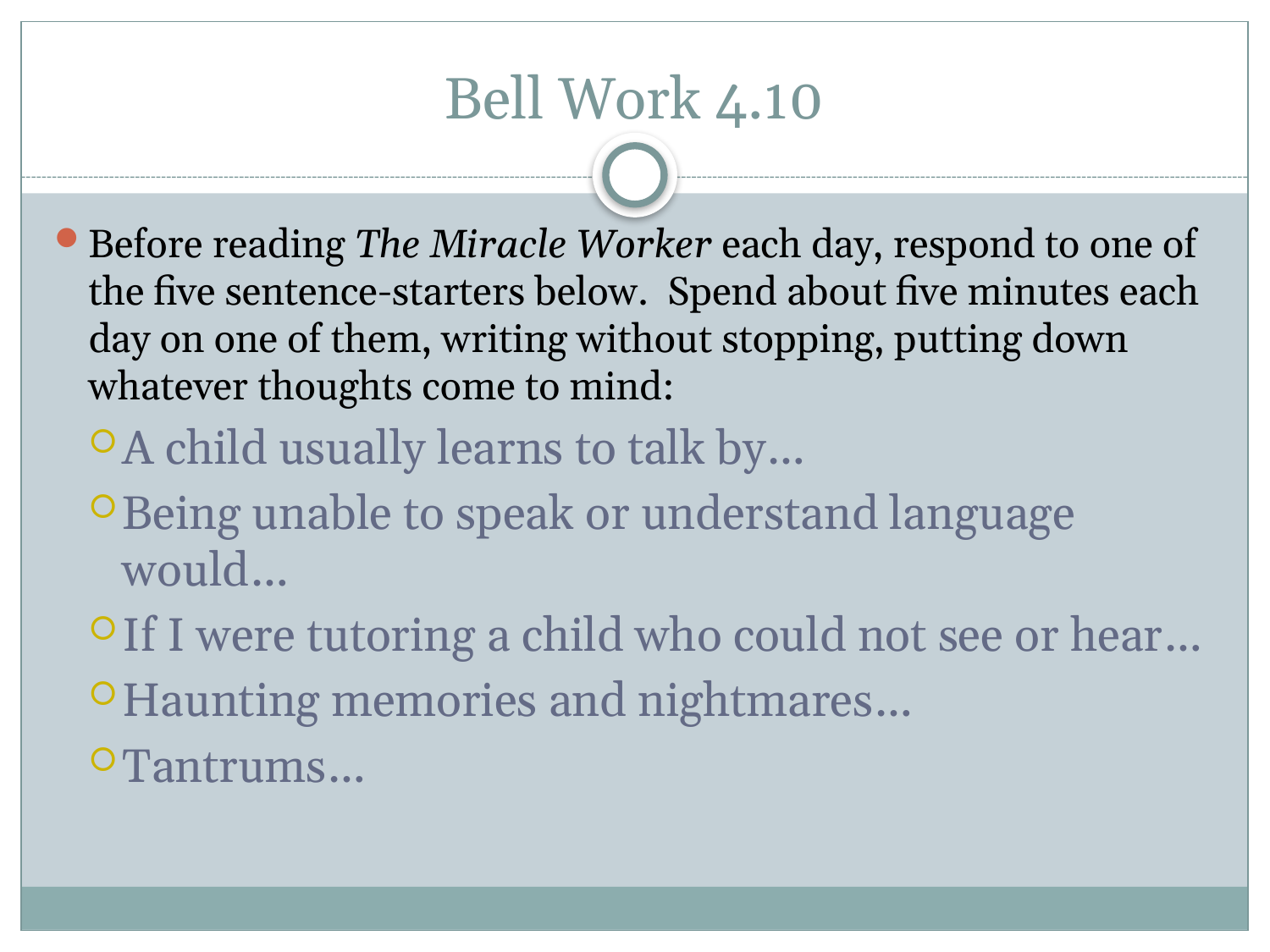

# Bell Work 4.10
Before reading The Miracle Worker each day, respond to one of the five sentence-starters below.  Spend about five minutes each day on one of them, writing without stopping, putting down whatever thoughts come to mind:
A child usually learns to talk by…
Being unable to speak or understand language would…
If I were tutoring a child who could not see or hear…
Haunting memories and nightmares…
Tantrums…